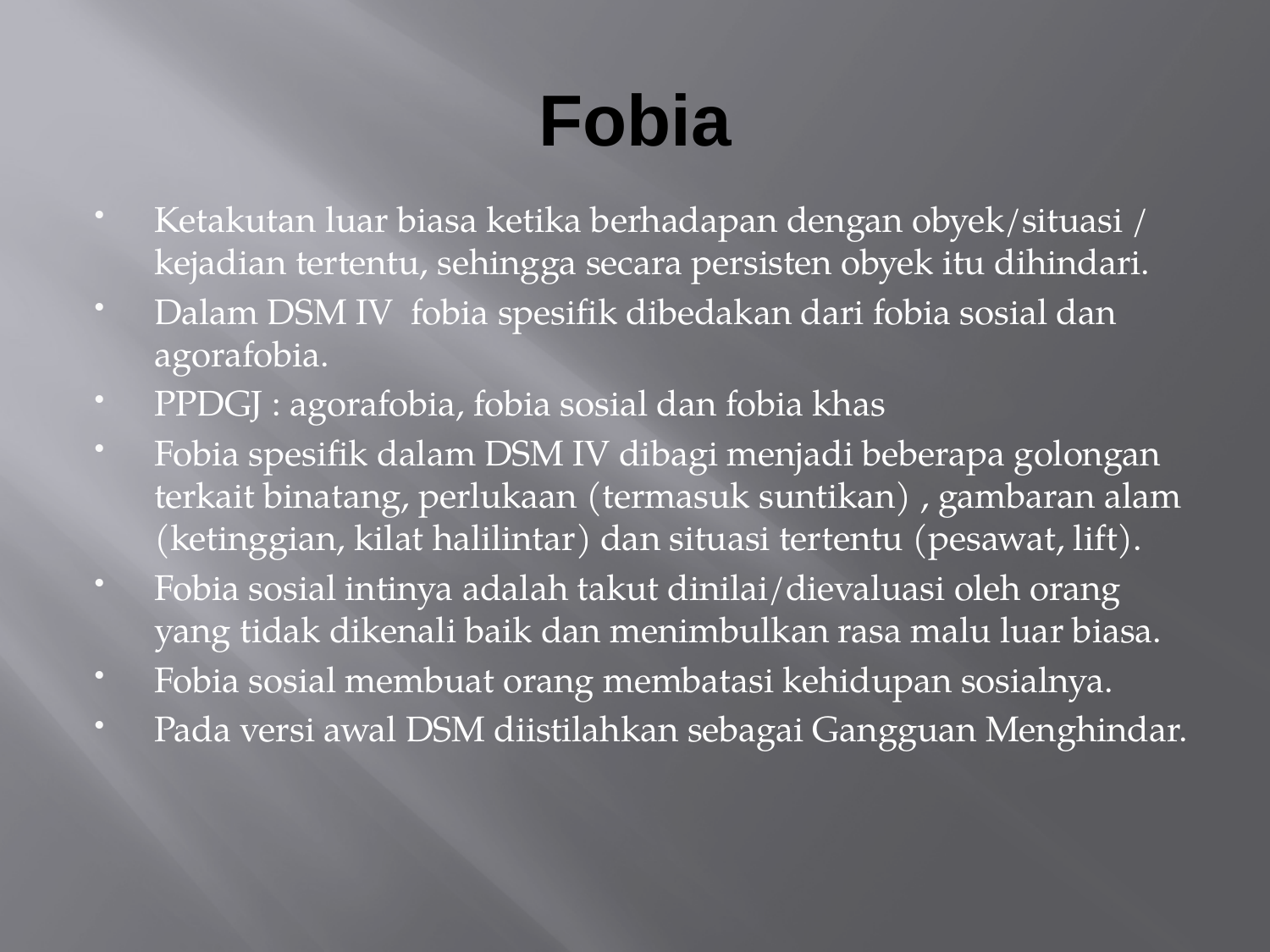

# Fobia
Ketakutan luar biasa ketika berhadapan dengan obyek/situasi / kejadian tertentu, sehingga secara persisten obyek itu dihindari.
Dalam DSM IV  fobia spesifik dibedakan dari fobia sosial dan agorafobia.
PPDGJ : agorafobia, fobia sosial dan fobia khas
Fobia spesifik dalam DSM IV dibagi menjadi beberapa golongan terkait binatang, perlukaan (termasuk suntikan) , gambaran alam (ketinggian, kilat halilintar) dan situasi tertentu (pesawat, lift).
Fobia sosial intinya adalah takut dinilai/dievaluasi oleh orang yang tidak dikenali baik dan menimbulkan rasa malu luar biasa.
Fobia sosial membuat orang membatasi kehidupan sosialnya.
Pada versi awal DSM diistilahkan sebagai Gangguan Menghindar.